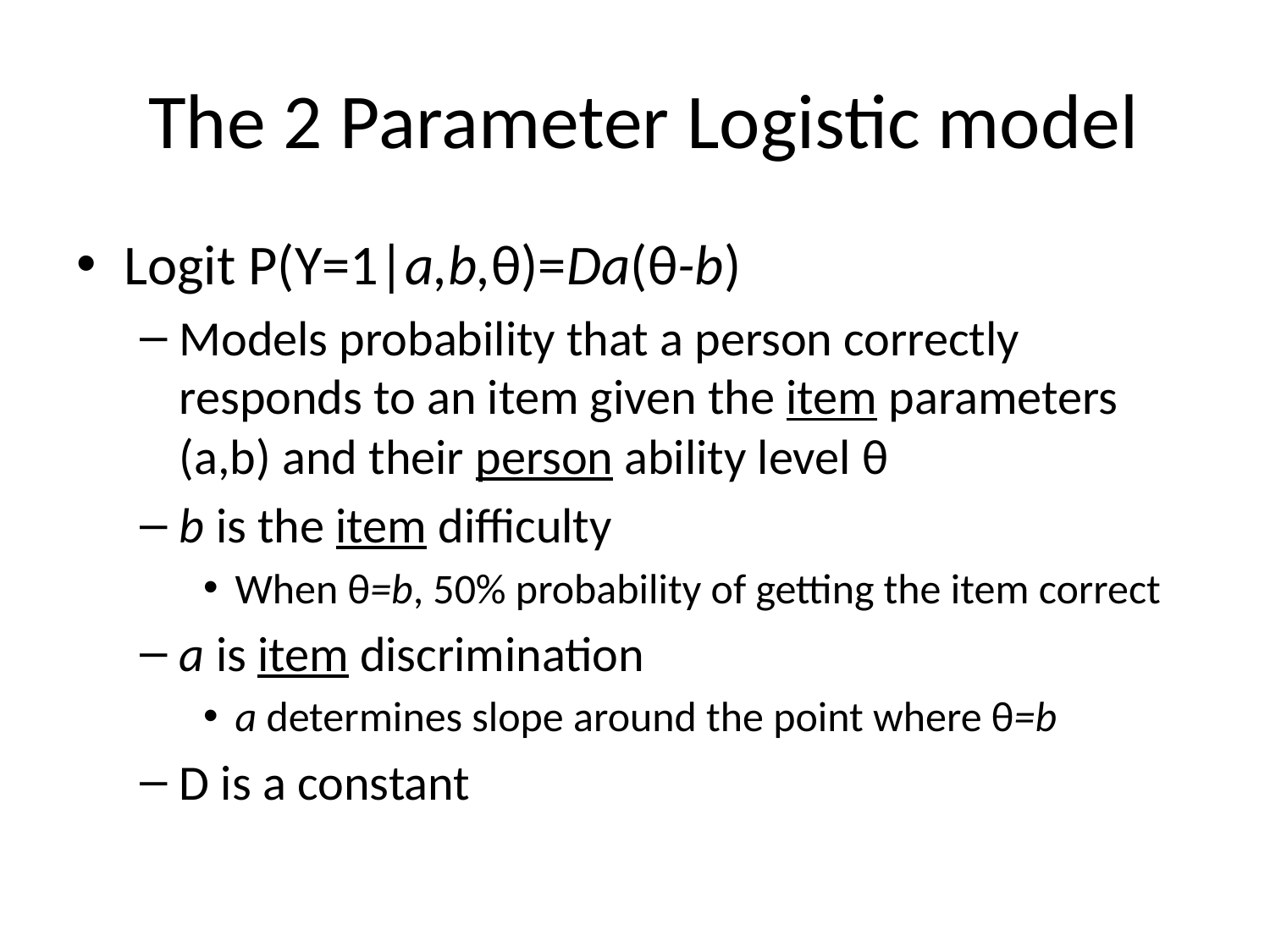

# The 2 Parameter Logistic model
Logit P(Y=1|a,b,θ)=Da(θ-b)
Models probability that a person correctly responds to an item given the item parameters (a,b) and their person ability level θ
b is the item difficulty
When θ=b, 50% probability of getting the item correct
a is item discrimination
a determines slope around the point where θ=b
D is a constant